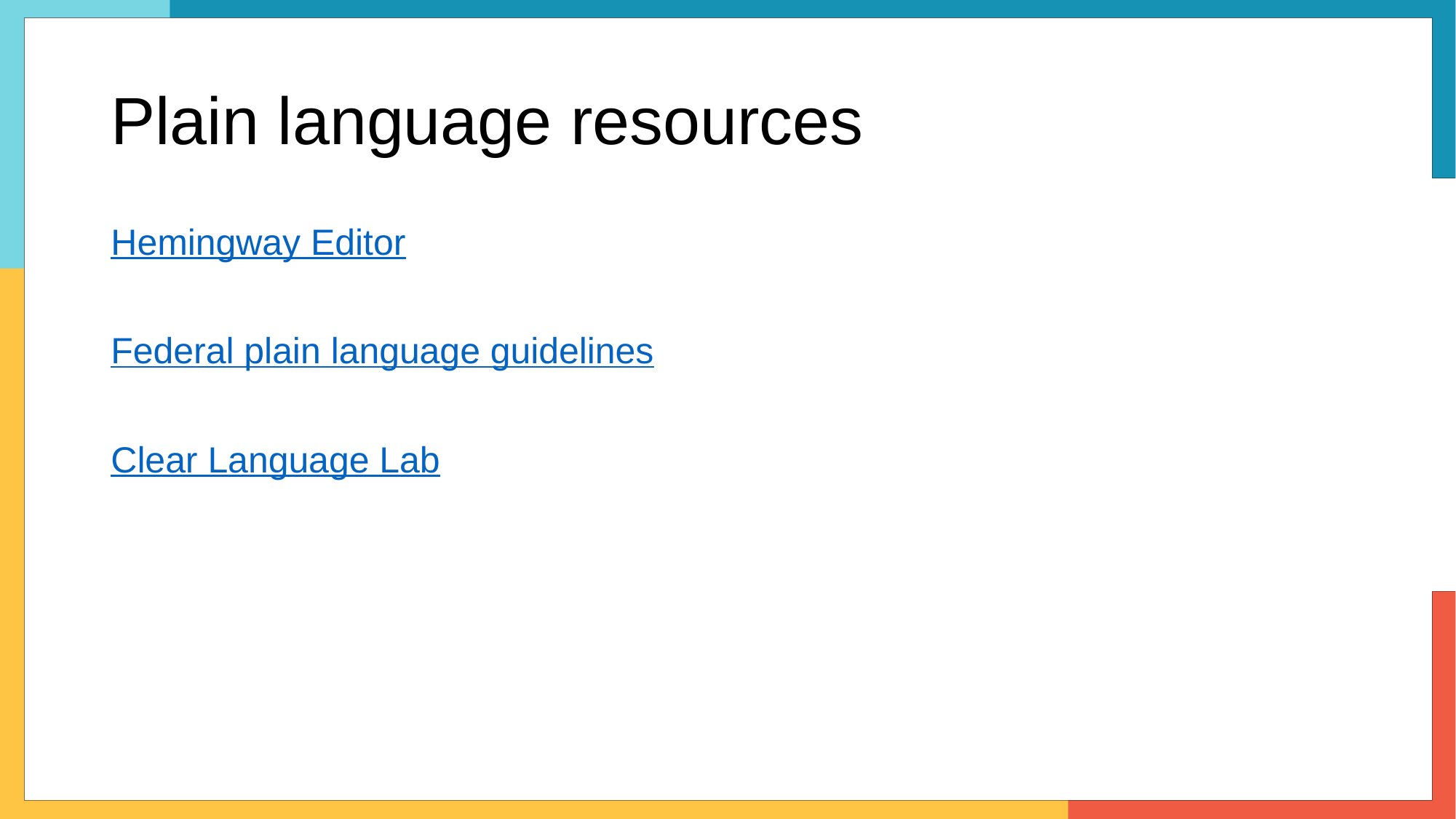

# Plain language resources
Hemingway Editor

Federal plain language guidelines

Clear Language Lab